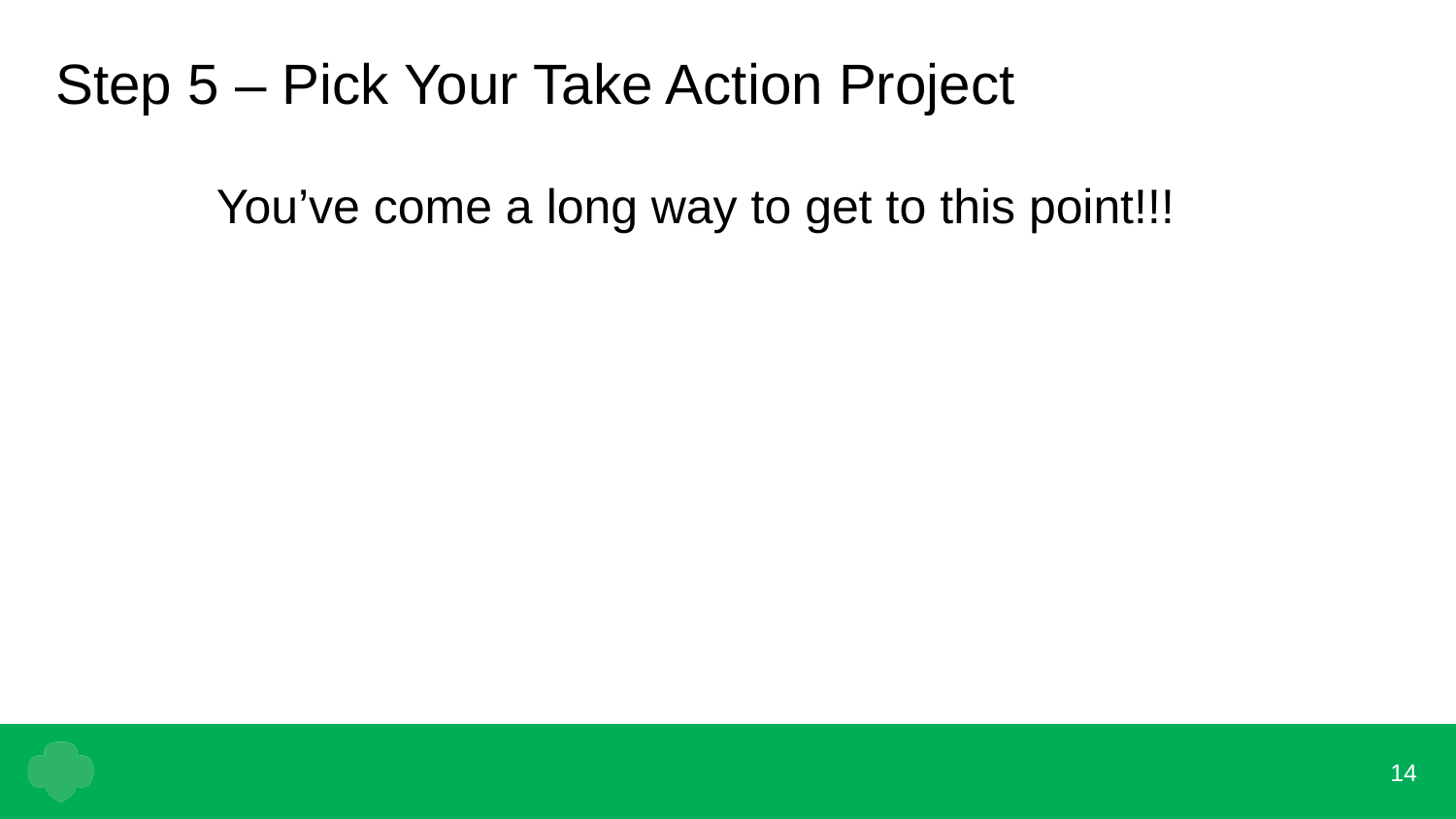

# Step 5 – Pick Your Take Action Project
You’ve come a long way to get to this point!!!
14